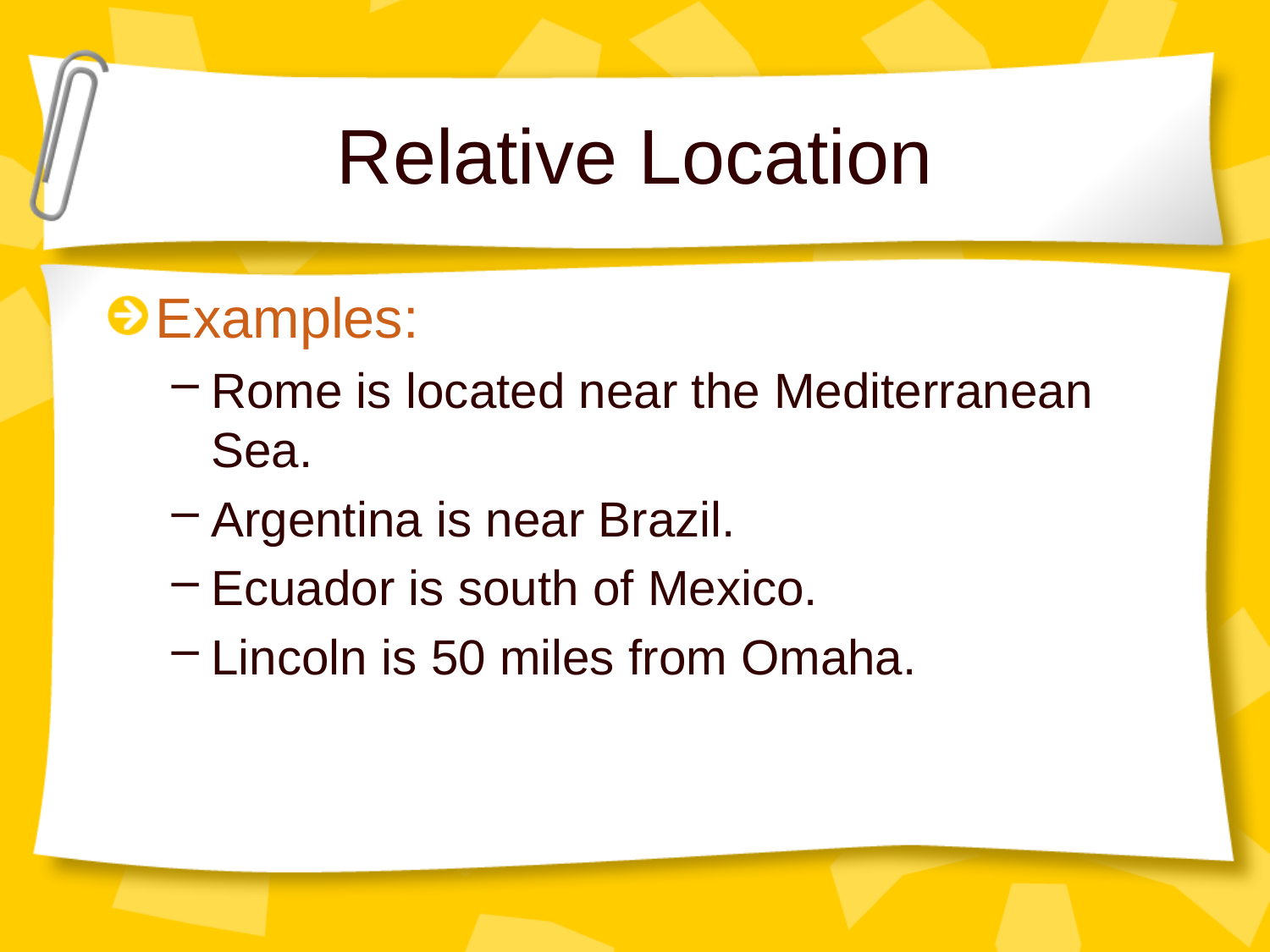

# Relative Location
Examples:
Rome is located near the Mediterranean Sea.
Argentina is near Brazil.
Ecuador is south of Mexico.
Lincoln is 50 miles from Omaha.